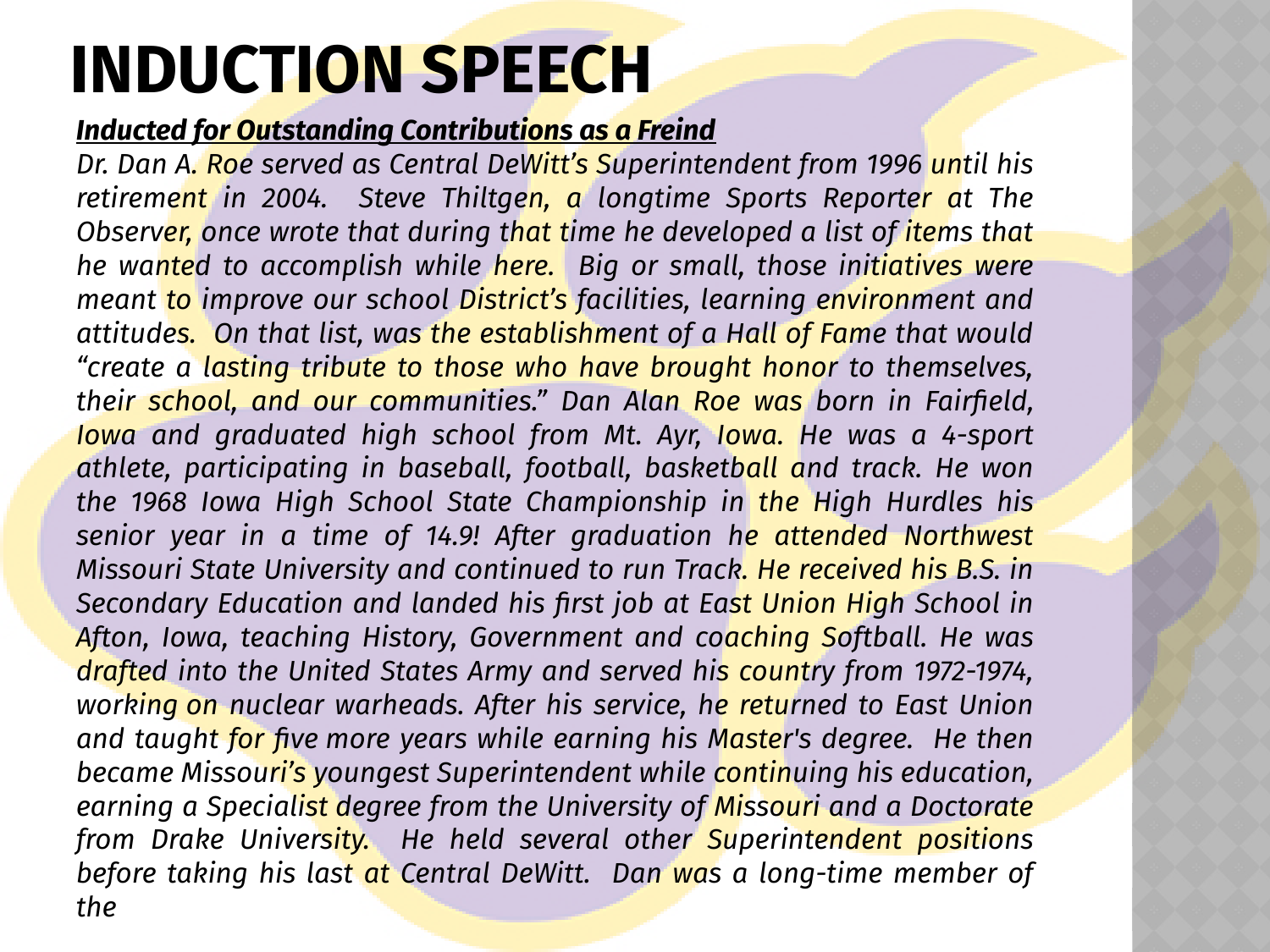

# Induction speech
Inducted for Outstanding Contributions as a Freind
Dr. Dan A. Roe served as Central DeWitt’s Superintendent from 1996 until his retirement in 2004.  Steve Thiltgen, a longtime Sports Reporter at The Observer, once wrote that during that time he developed a list of items that he wanted to accomplish while here.  Big or small, those initiatives were meant to improve our school District’s facilities, learning environment and attitudes.  On that list, was the establishment of a Hall of Fame that would “create a lasting tribute to those who have brought honor to themselves, their school, and our communities.” Dan Alan Roe was born in Fairfield, Iowa and graduated high school from Mt. Ayr, Iowa. He was a 4-sport athlete, participating in baseball, football, basketball and track. He won the 1968 Iowa High School State Championship in the High Hurdles his senior year in a time of 14.9! After graduation he attended Northwest Missouri State University and continued to run Track. He received his B.S. in Secondary Education and landed his first job at East Union High School in Afton, Iowa, teaching History, Government and coaching Softball. He was drafted into the United States Army and served his country from 1972-1974, working on nuclear warheads. After his service, he returned to East Union and taught for five more years while earning his Master's degree.  He then became Missouri’s youngest Superintendent while continuing his education, earning a Specialist degree from the University of Missouri and a Doctorate from Drake University.  He held several other Superintendent positions before taking his last at Central DeWitt.  Dan was a long-time member of the